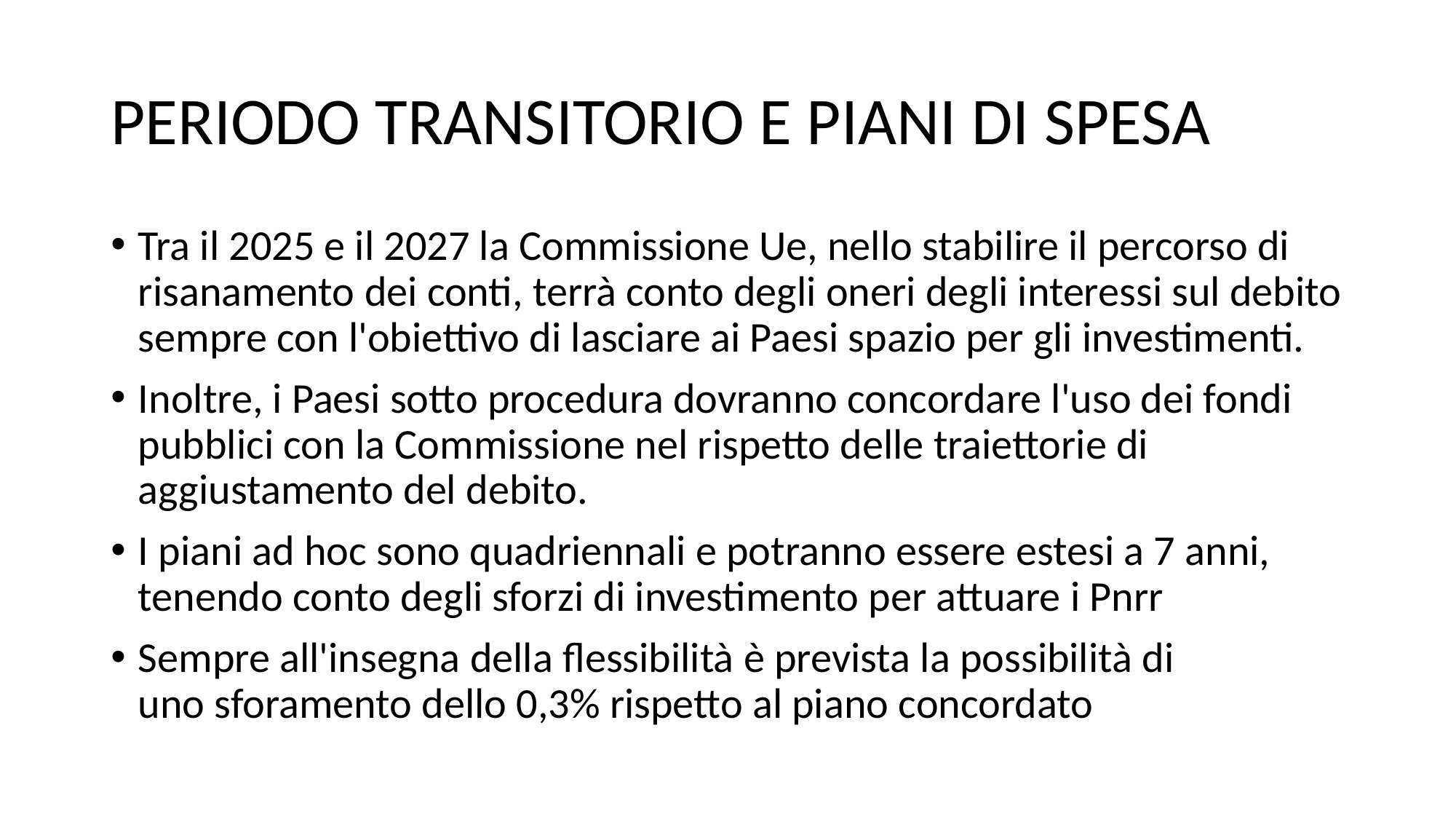

# PERIODO TRANSITORIO E PIANI DI SPESA
Tra il 2025 e il 2027 la Commissione Ue, nello stabilire il percorso di risanamento dei conti, terrà conto degli oneri degli interessi sul debito sempre con l'obiettivo di lasciare ai Paesi spazio per gli investimenti.
Inoltre, i Paesi sotto procedura dovranno concordare l'uso dei fondi pubblici con la Commissione nel rispetto delle traiettorie di aggiustamento del debito.
I piani ad hoc sono quadriennali e potranno essere estesi a 7 anni, tenendo conto degli sforzi di investimento per attuare i Pnrr
Sempre all'insegna della flessibilità è prevista la possibilità di uno sforamento dello 0,3% rispetto al piano concordato